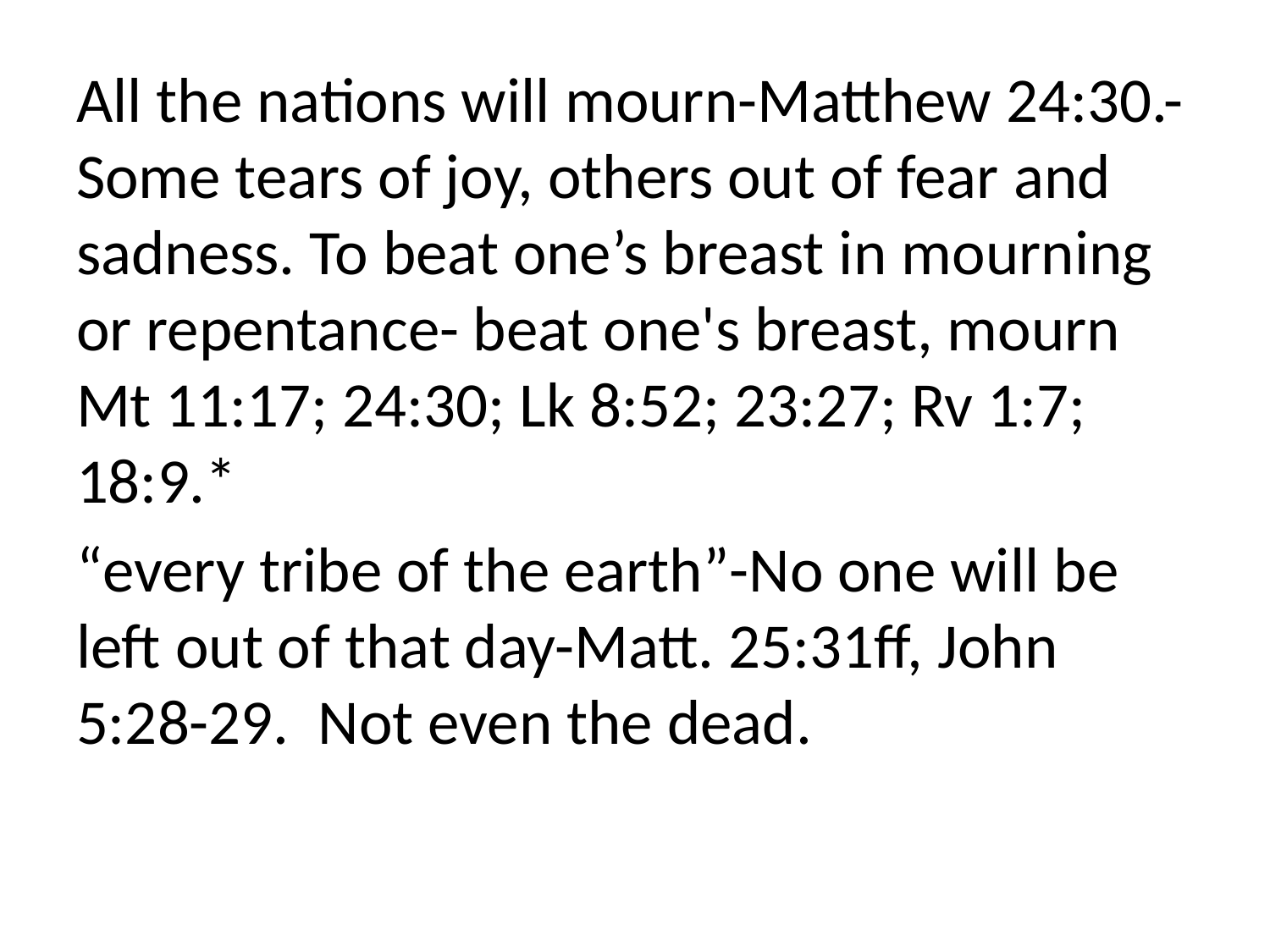

All the nations will mourn-Matthew 24:30.-Some tears of joy, others out of fear and sadness. To beat one’s breast in mourning or repentance- beat one's breast, mourn Mt 11:17; 24:30; Lk 8:52; 23:27; Rv 1:7; 18:9.*
“every tribe of the earth”-No one will be left out of that day-Matt. 25:31ff, John 5:28-29.  Not even the dead.